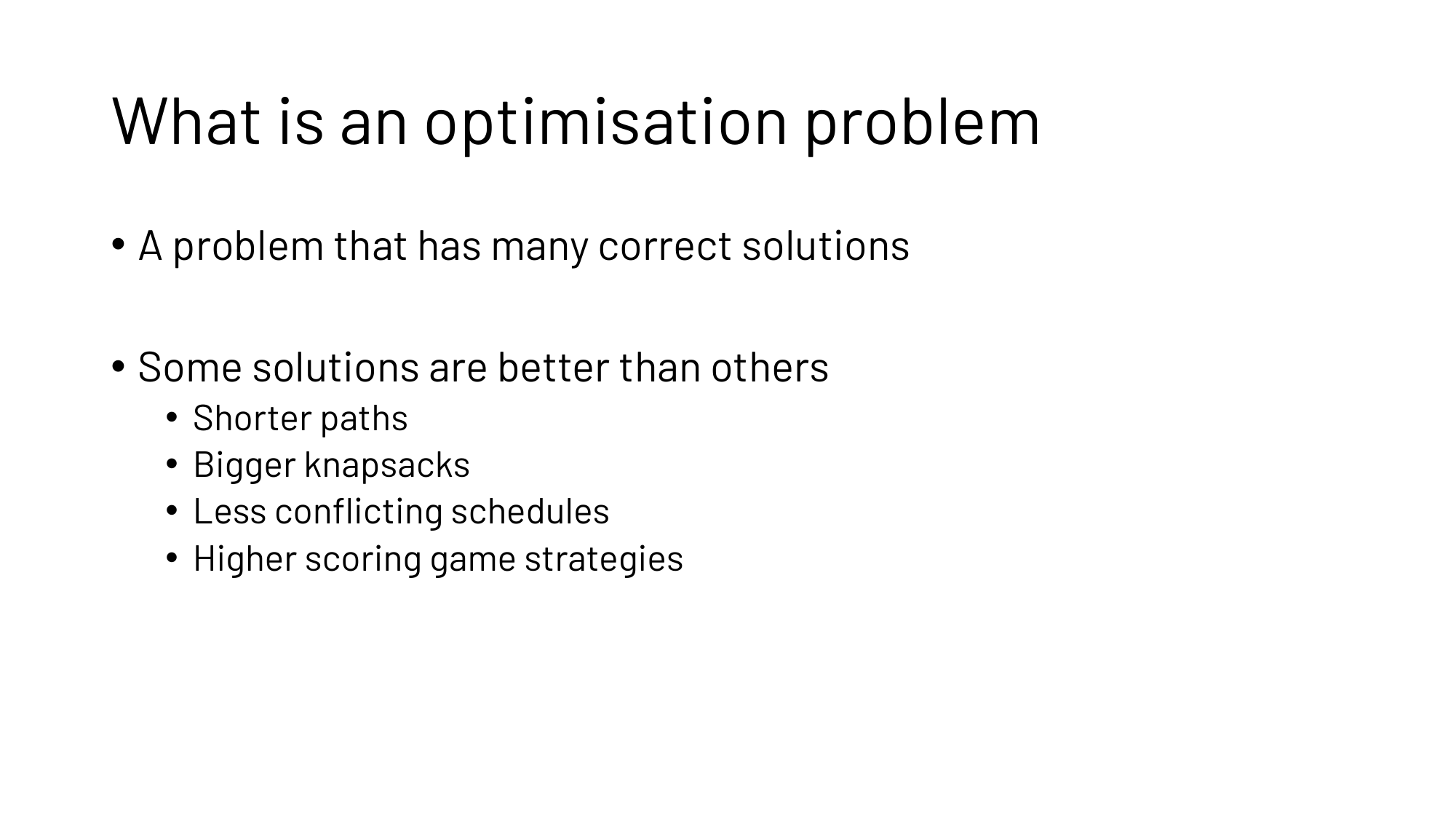

# What is an optimisation problem
A problem that has many correct solutions

Some solutions are better than others
Shorter paths
Bigger knapsacks
Less conflicting schedules
Higher scoring game strategies